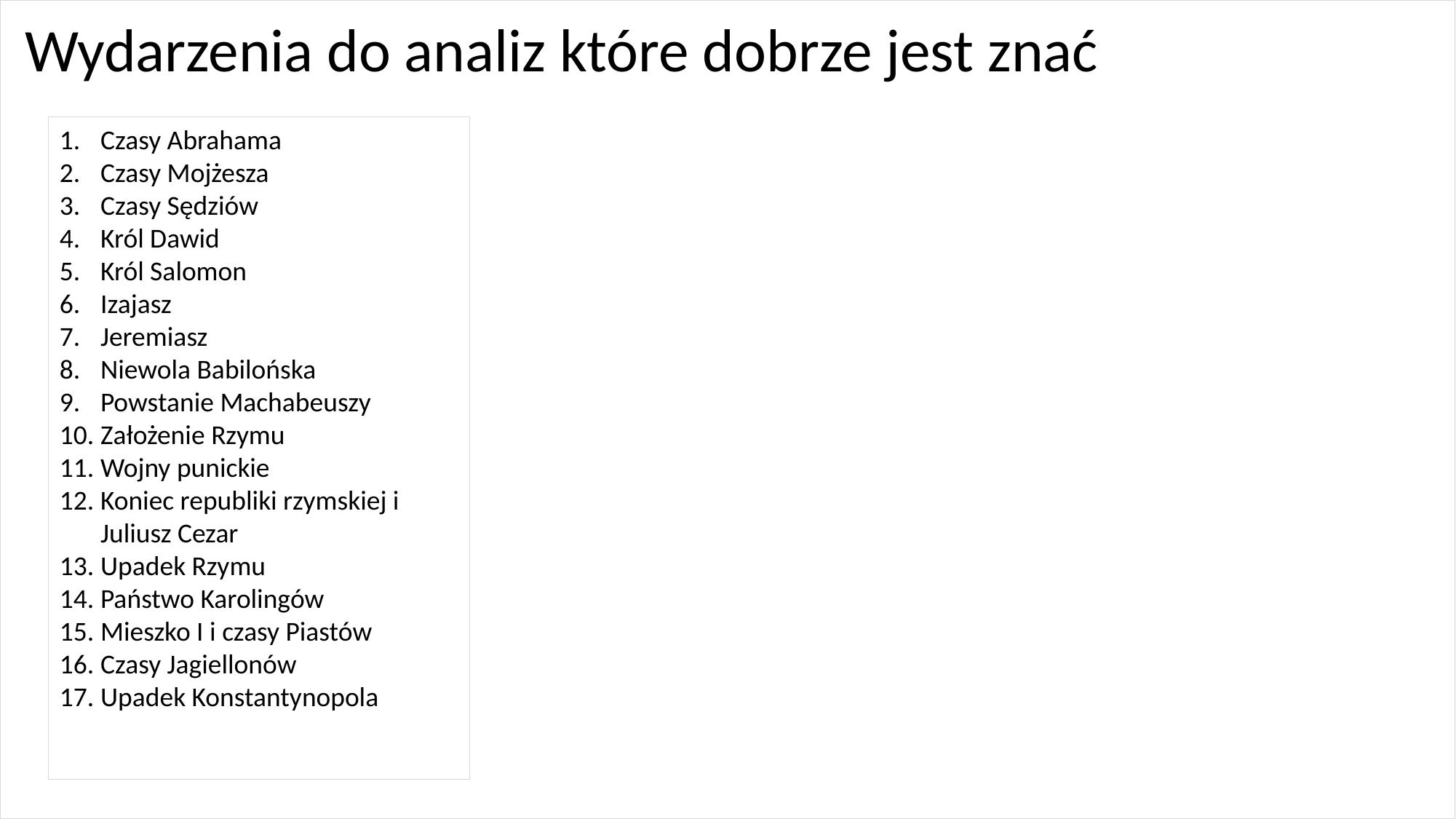

# Wydarzenia do analiz które dobrze jest znać
Czasy Abrahama
Czasy Mojżesza
Czasy Sędziów
Król Dawid
Król Salomon
Izajasz
Jeremiasz
Niewola Babilońska
Powstanie Machabeuszy
Założenie Rzymu
Wojny punickie
Koniec republiki rzymskiej i Juliusz Cezar
Upadek Rzymu
Państwo Karolingów
Mieszko I i czasy Piastów
Czasy Jagiellonów
Upadek Konstantynopola